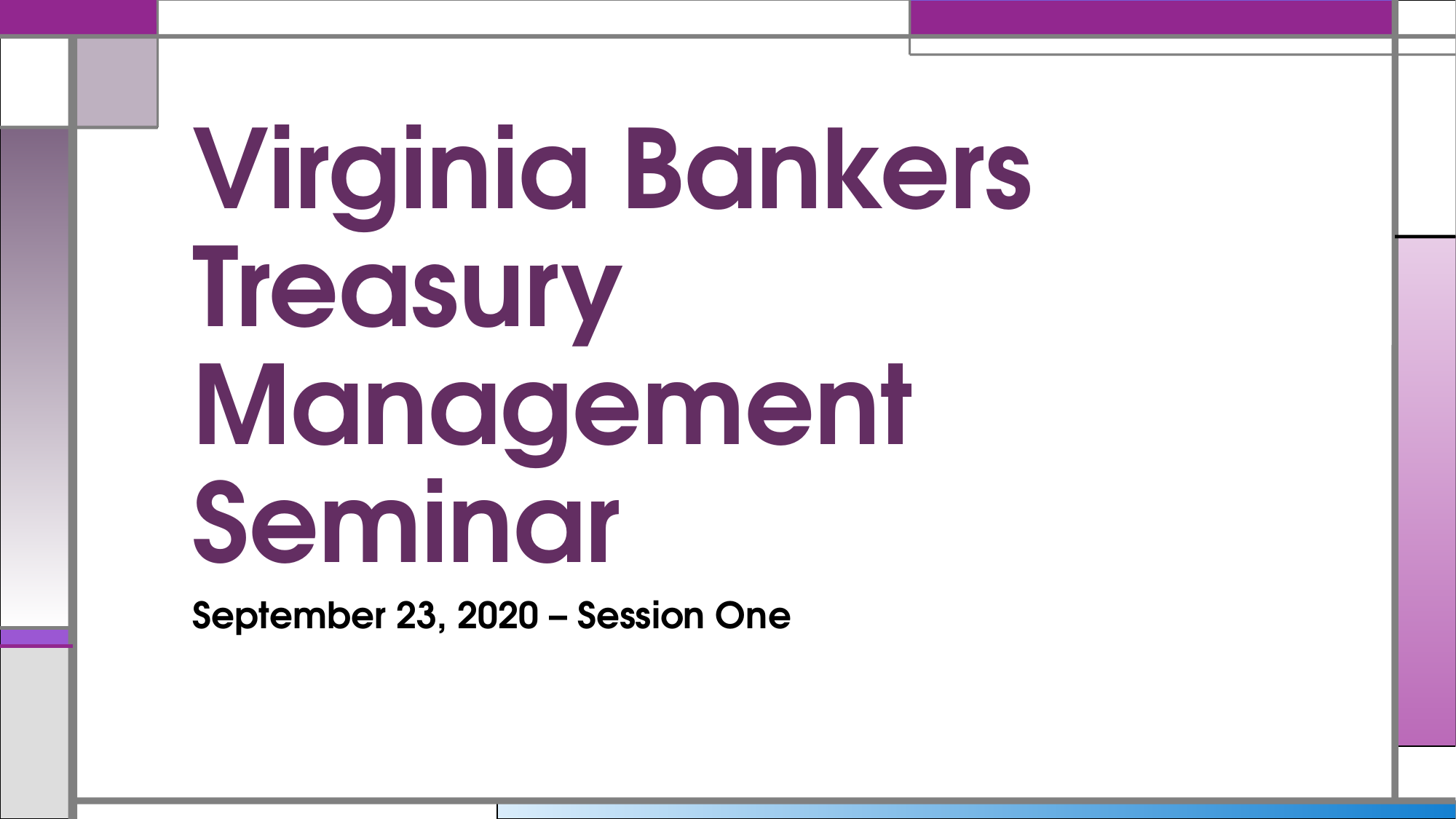

# Virginia Bankers Treasury Management Seminar
September 23, 2020 – Session One